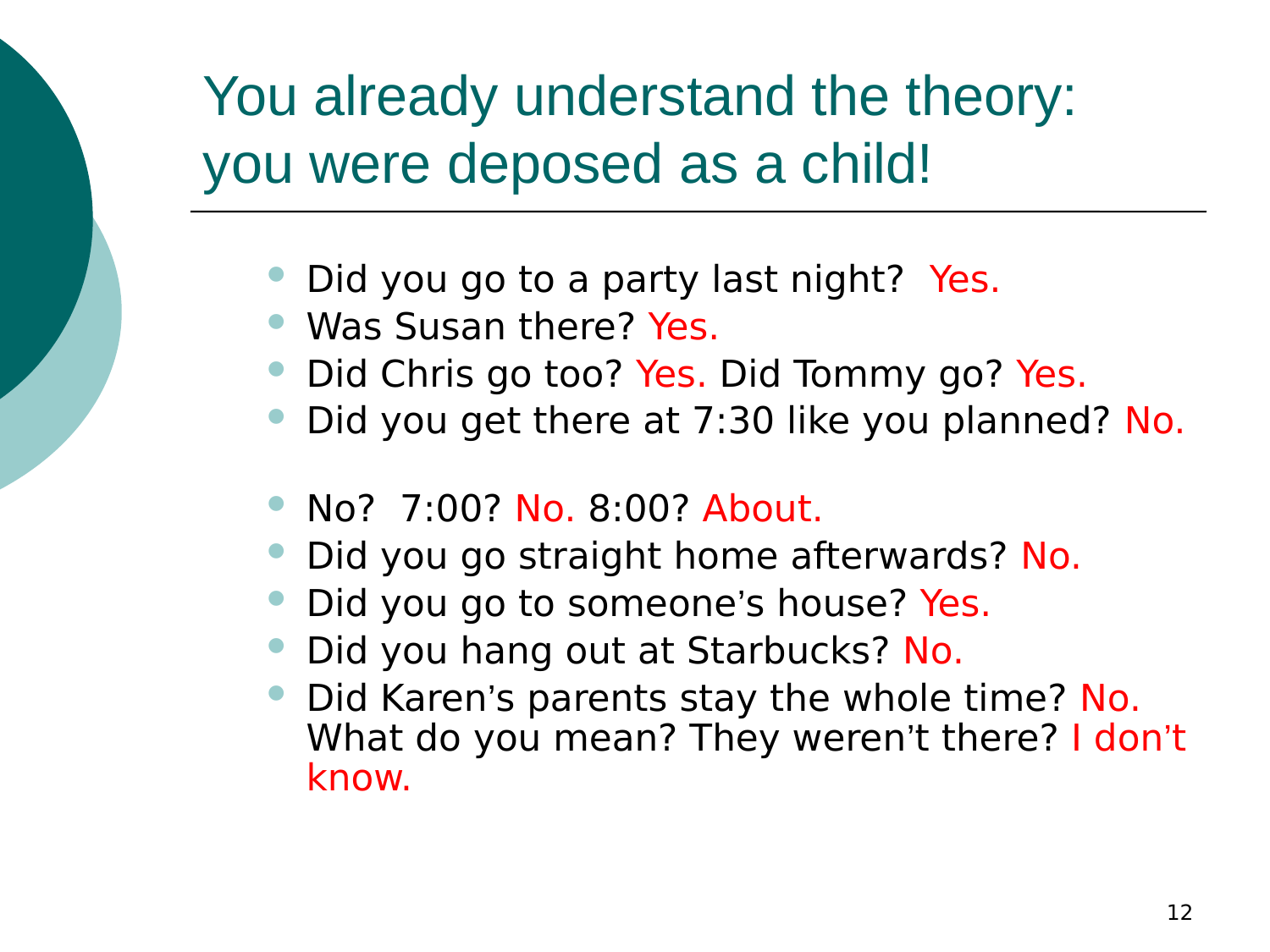

# You already understand the theory: you were deposed as a child!
Did you go to a party last night?  Yes.
Was Susan there? Yes.
Did Chris go too? Yes. Did Tommy go? Yes.
Did you get there at 7:30 like you planned? No.
No?  7:00? No. 8:00? About.
Did you go straight home afterwards? No.
Did you go to someone’s house? Yes.
Did you hang out at Starbucks? No.
Did Karen’s parents stay the whole time? No. What do you mean? They weren’t there? I don’t know.
12